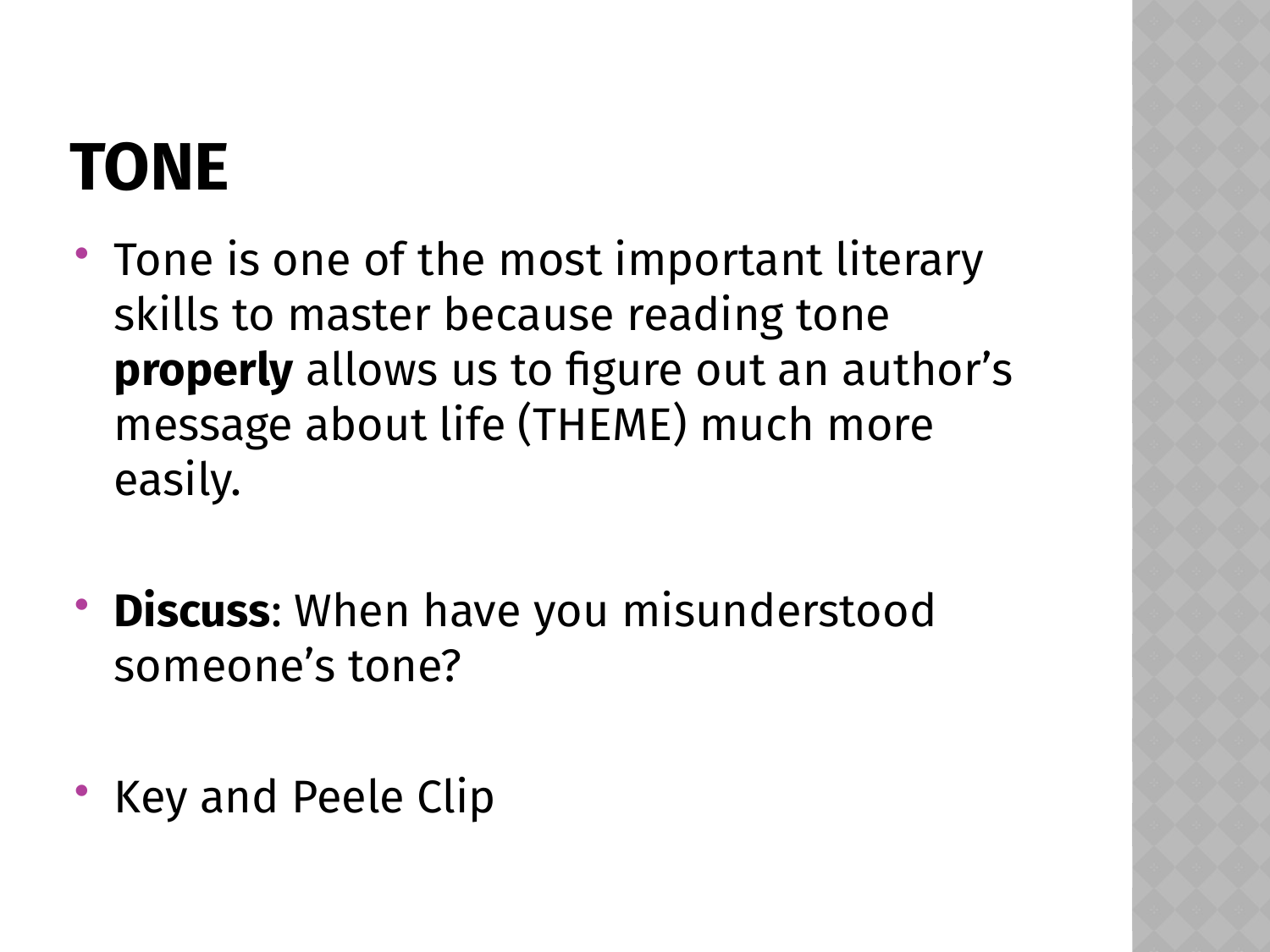

# Tone
Tone is one of the most important literary skills to master because reading tone properly allows us to figure out an author’s message about life (THEME) much more easily.

Discuss: When have you misunderstood someone’s tone?

Key and Peele Clip